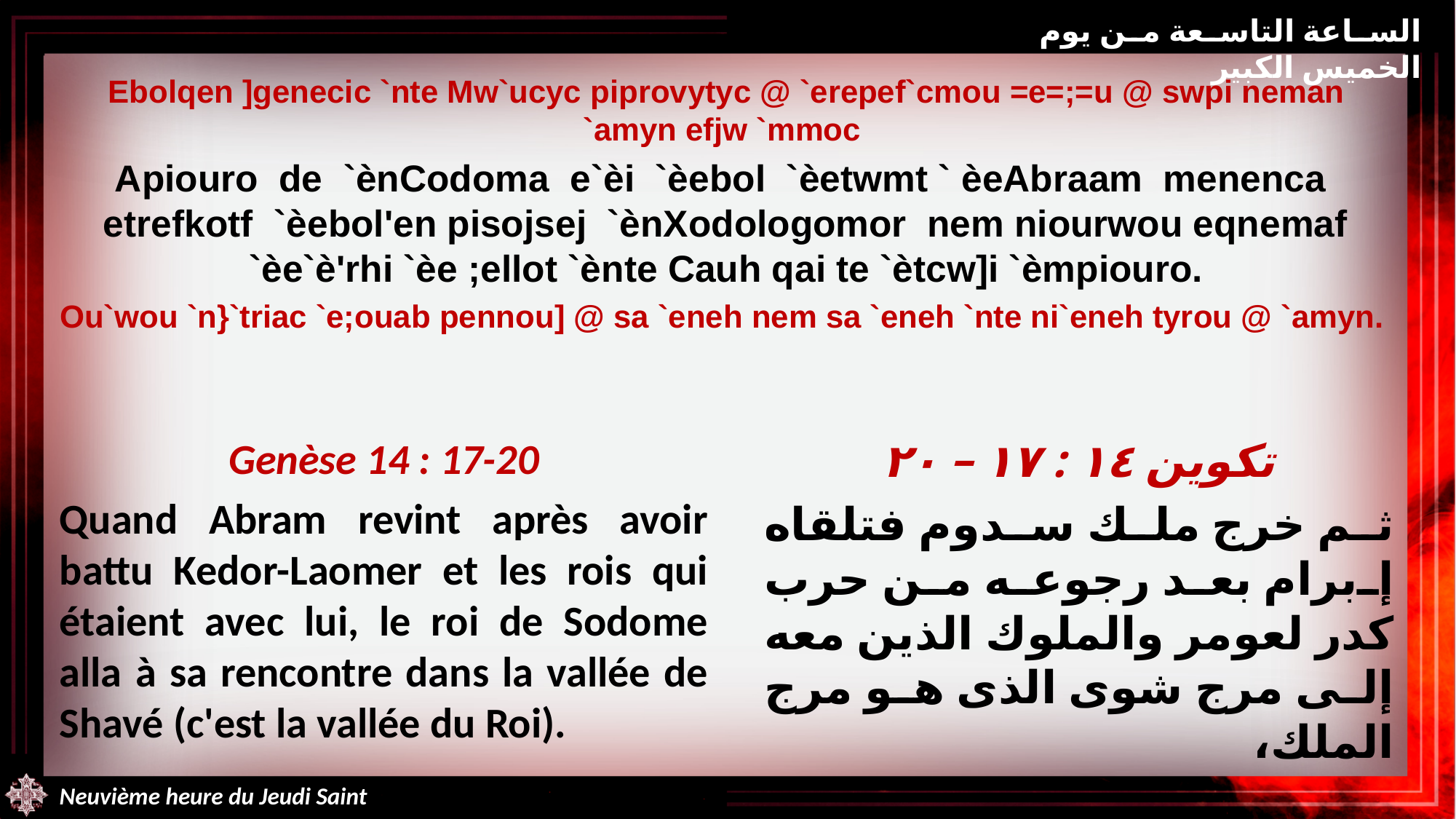

الساعة التاسعة من يوم الخميس الكبير
Ebolqen ]genecic `nte Mw`ucyc piprovytyc @ `erepef`cmou =e=;=u @ swpi neman `amyn efjw `mmoc
Apiouro  de  `ènCodoma  e`èi  `èebol  `èetwmt ` èeAbraam  menenca  etrefkotf  `èebol'en pisojsej  `ènXodologomor  nem niourwou eqnemaf `èe`è'rhi `èe ;ellot `ènte Cauh qai te `ètcw]i `èmpiouro.
Ou`wou `n}`triac `e;ouab pennou] @ sa `eneh nem sa `eneh `nte ni`eneh tyrou @ `amyn.

Genèse 14 : 17-20
Quand Abram revint après avoir battu Kedor-Laomer et les rois qui étaient avec lui, le roi de Sodome alla à sa rencontre dans la vallée de Shavé (c'est la vallée du Roi).
تكوين ١٤ : ١٧ – ٢٠
ثم خرج ملك سدوم فتلقاه إبرام بعد رجوعه من حرب كدر لعومر والملوك الذين معه إلى مرج شوى الذى هو مرج الملك،
Neuvième heure du Jeudi Saint